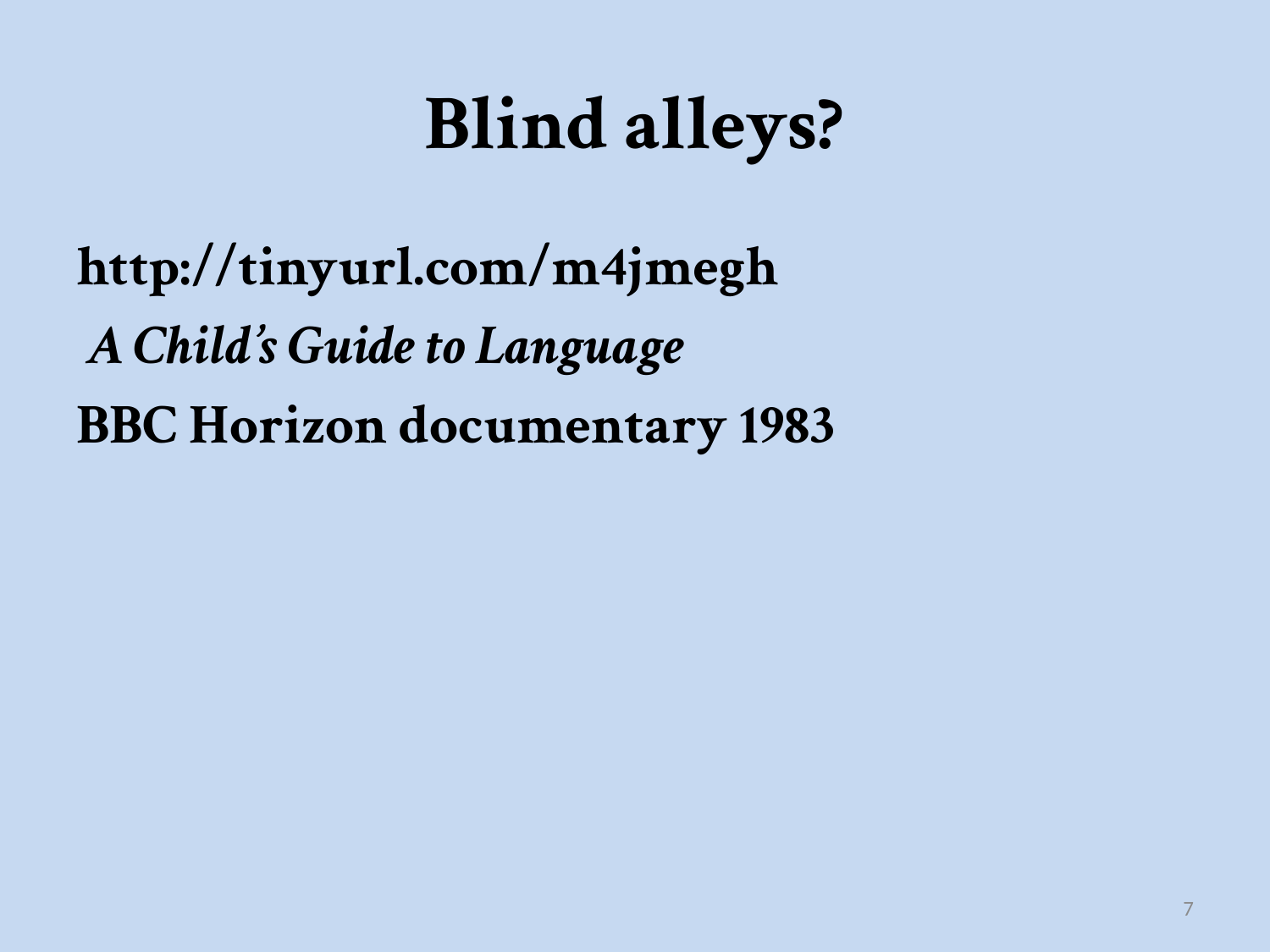

# Blind alleys?
http://tinyurl.com/m4jmegh
 A Child’s Guide to Language
BBC Horizon documentary 1983
7